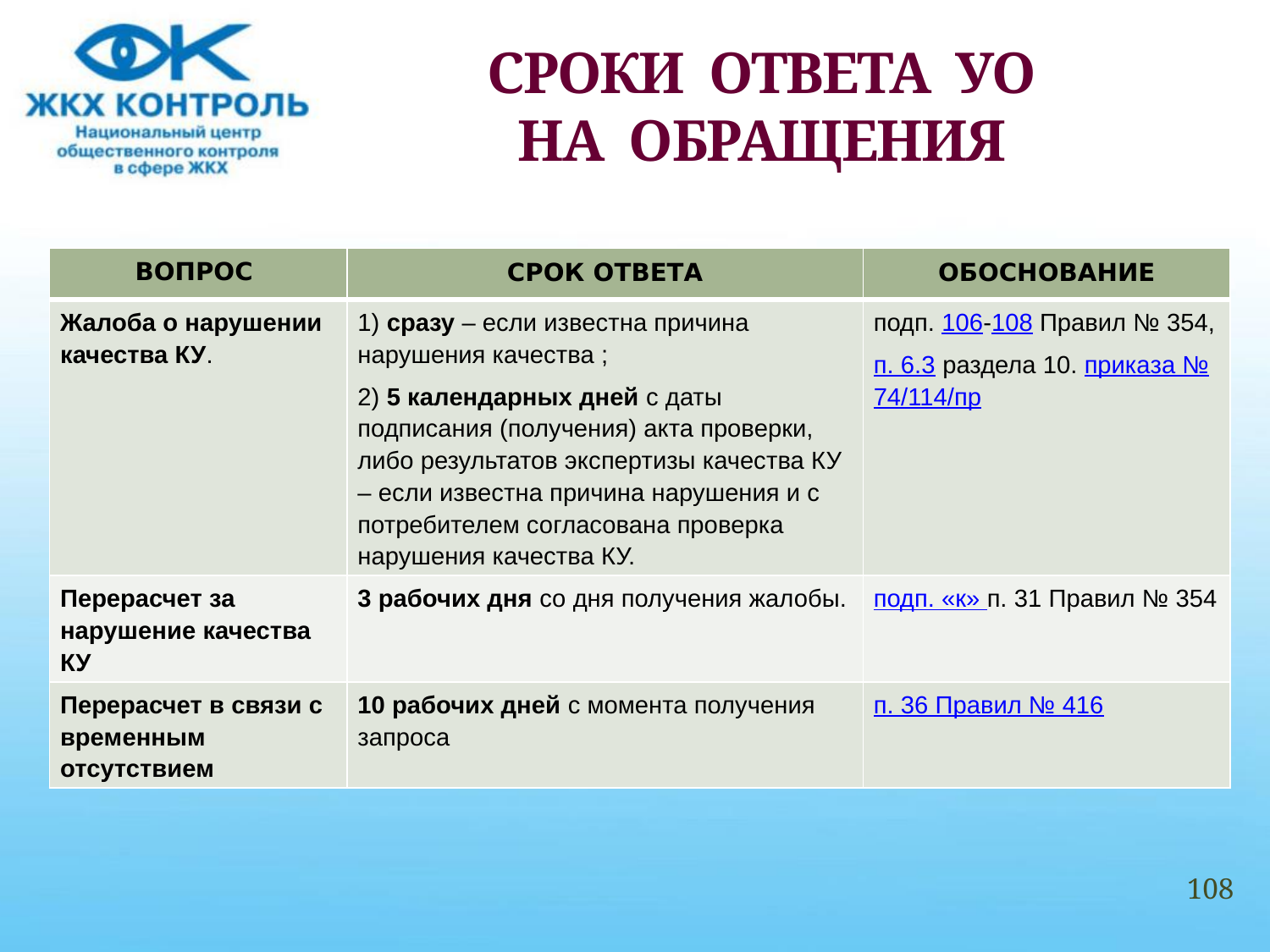

# СРОКИ  ОТВЕТА  УО НА  ОБРАЩЕНИЯ
| ВОПРОС | СРОК ОТВЕТА | ОБОСНОВАНИЕ |
| --- | --- | --- |
| Жалоба о нарушении качества КУ. | 1) сразу – если известна причина нарушения качества ; 2) 5 календарных дней с даты подписания (получения) акта проверки, либо результатов экспертизы качества КУ – если известна причина нарушения и с потребителем согласована проверка нарушения качества КУ. | подп. 106-108 Правил № 354, п. 6.3 раздела 10. приказа № 74/114/пр |
| Перерасчет за нарушение качества КУ | 3 рабочих дня со дня получения жалобы. | подп. «к» п. 31 Правил № 354 |
| Перерасчет в связи с временным отсутствием | 10 рабочих дней с момента получения запроса | п. 36 Правил № 416 |
108